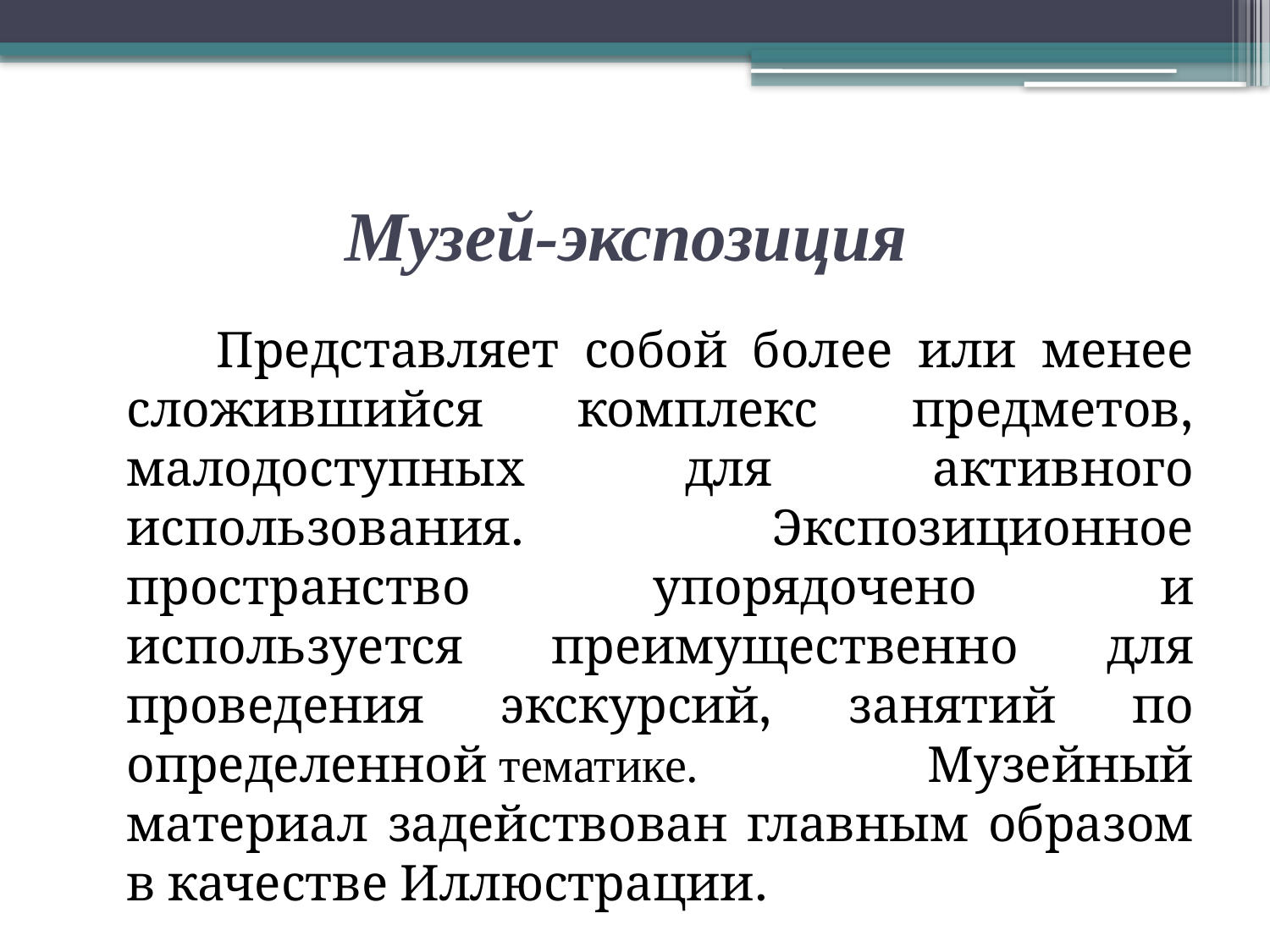

# Музей-экспозиция
     Представляет собой более или менее сложившийся комплекс предметов, малодоступных для активного использования. Экспозиционное пространство упорядочено и используется преимущественно для проведения экскурсий, занятий по определенной тематике. Музейный материал задействован главным образом в качестве Иллюстрации.